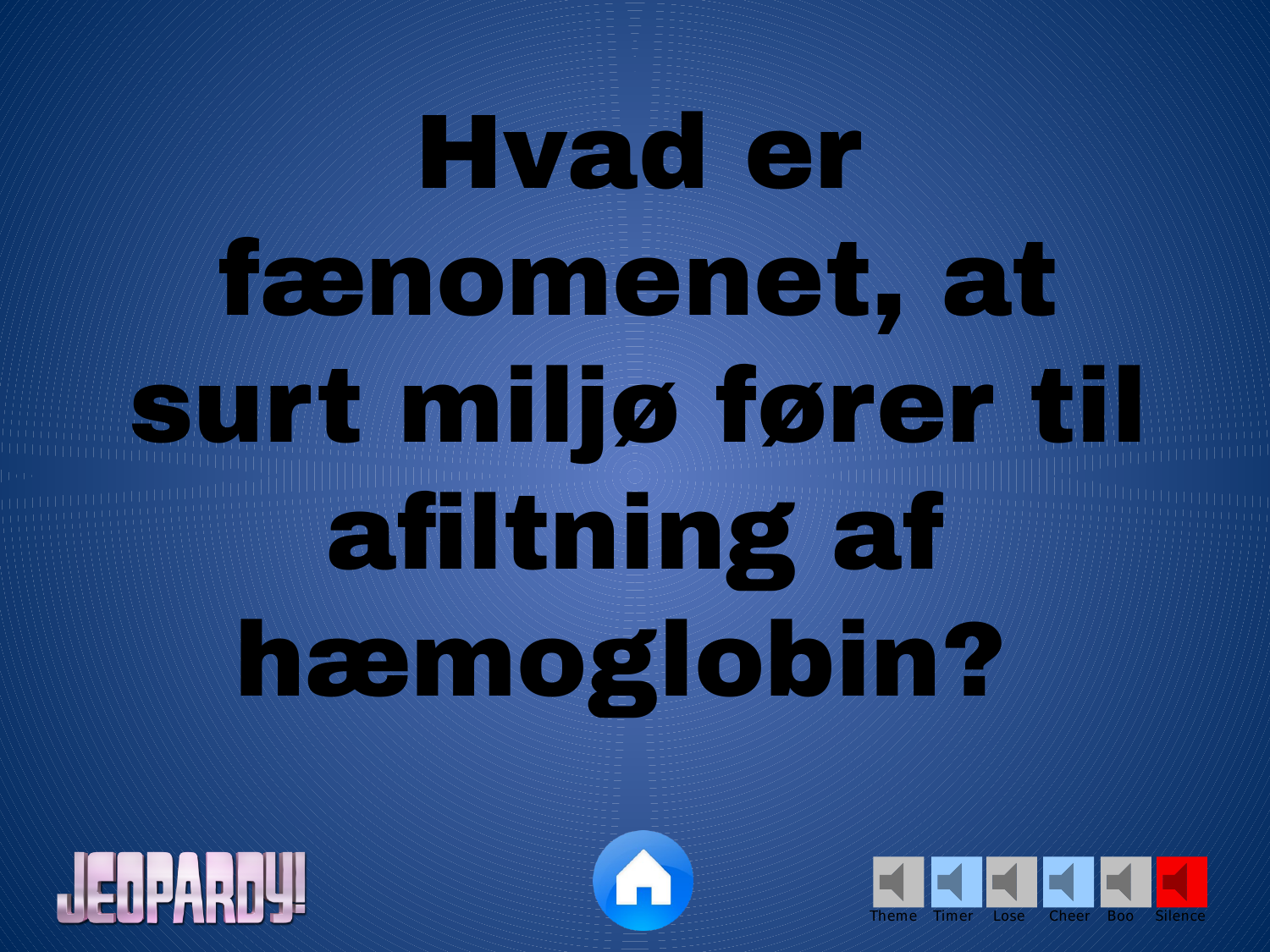

Hvad er fænomenet, at surt miljø fører til afiltning af hæmoglobin?